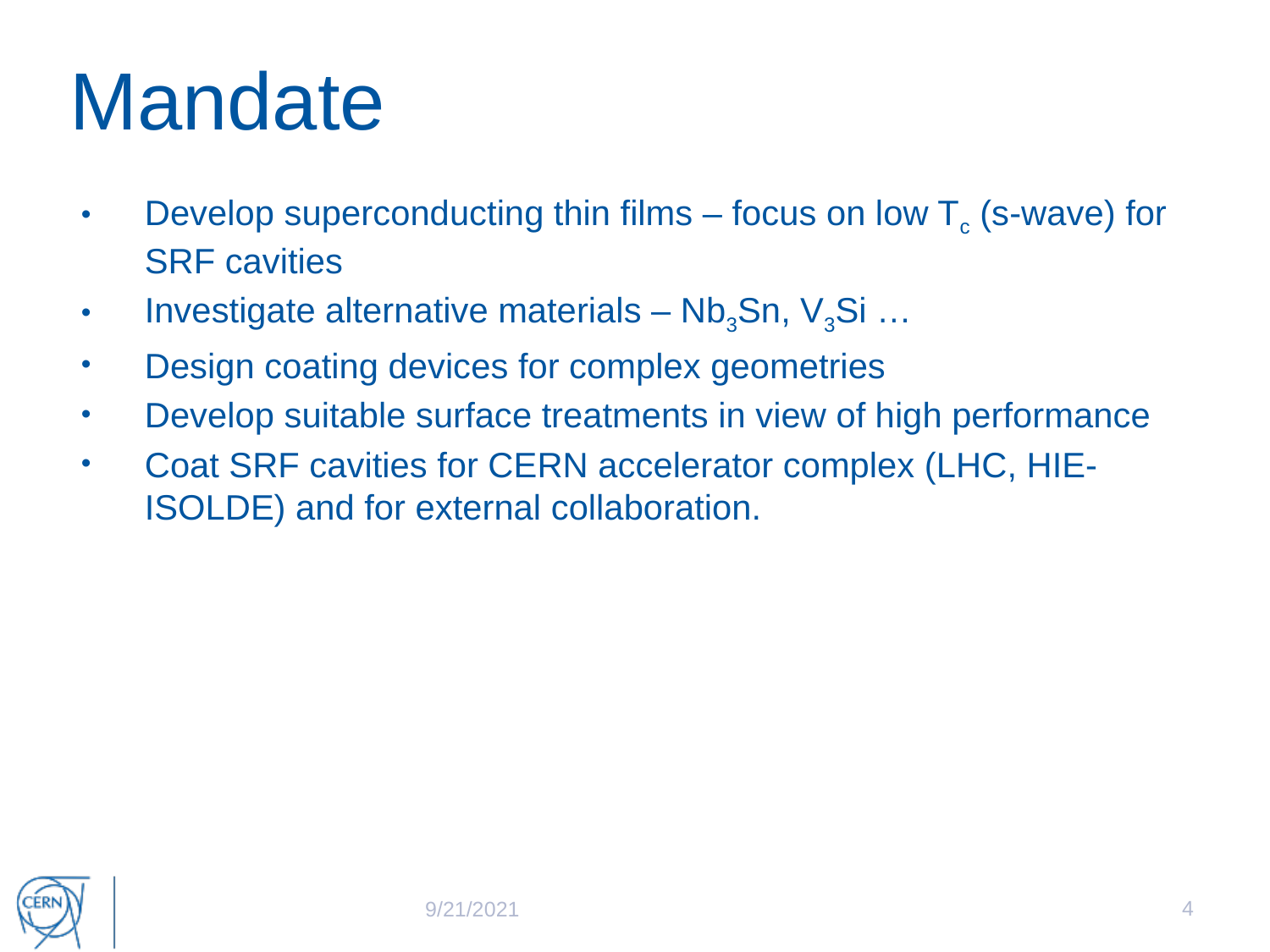

# Mandate
Develop superconducting thin films – focus on low Tc (s-wave) for SRF cavities
Investigate alternative materials – Nb3Sn, V3Si …
Design coating devices for complex geometries
Develop suitable surface treatments in view of high performance
Coat SRF cavities for CERN accelerator complex (LHC, HIE-ISOLDE) and for external collaboration.
4
9/21/2021